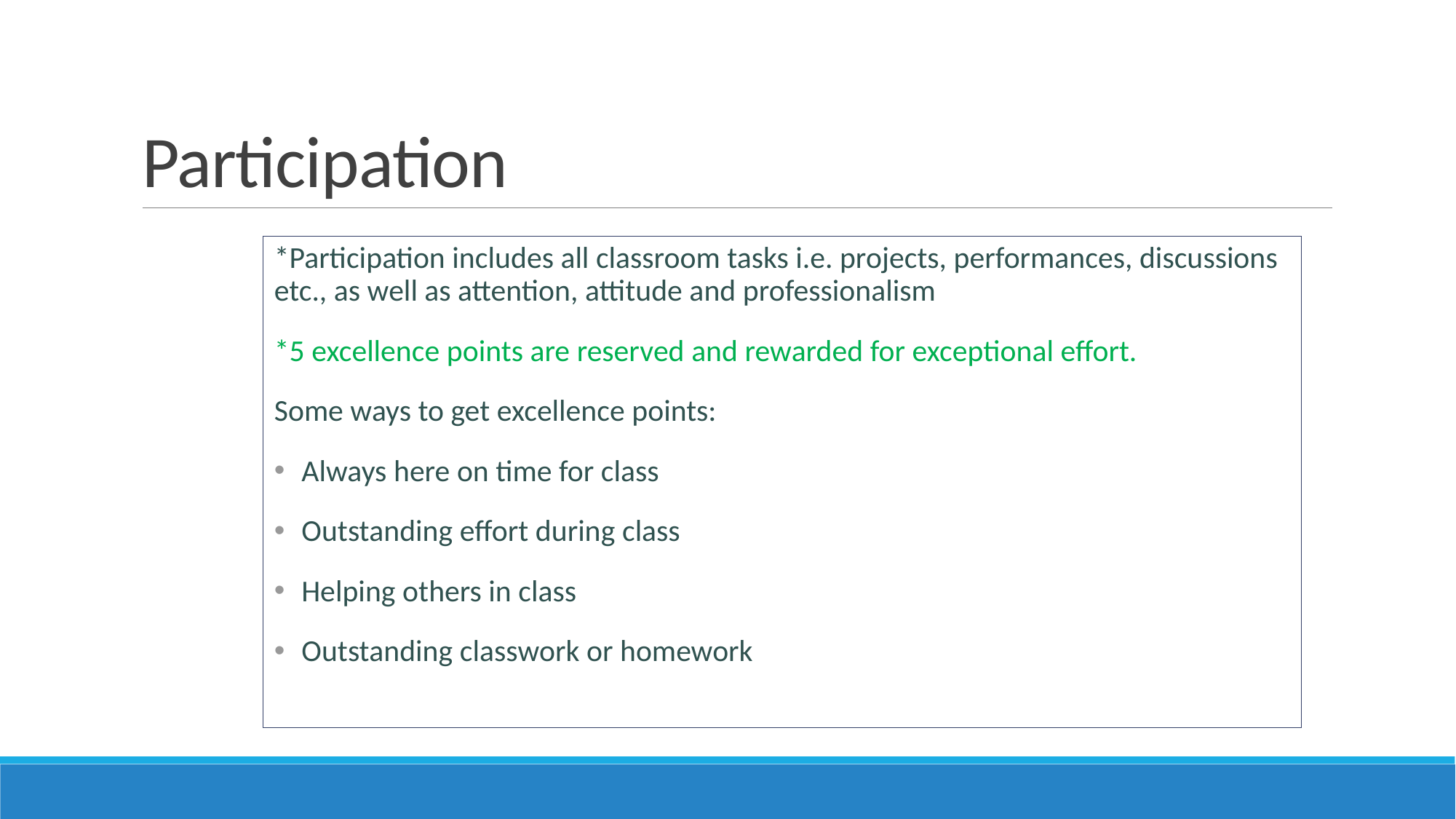

# Participation
*Participation includes all classroom tasks i.e. projects, performances, discussions etc., as well as attention, attitude and professionalism
*5 excellence points are reserved and rewarded for exceptional effort.
Some ways to get excellence points:
Always here on time for class
Outstanding effort during class
Helping others in class
Outstanding classwork or homework